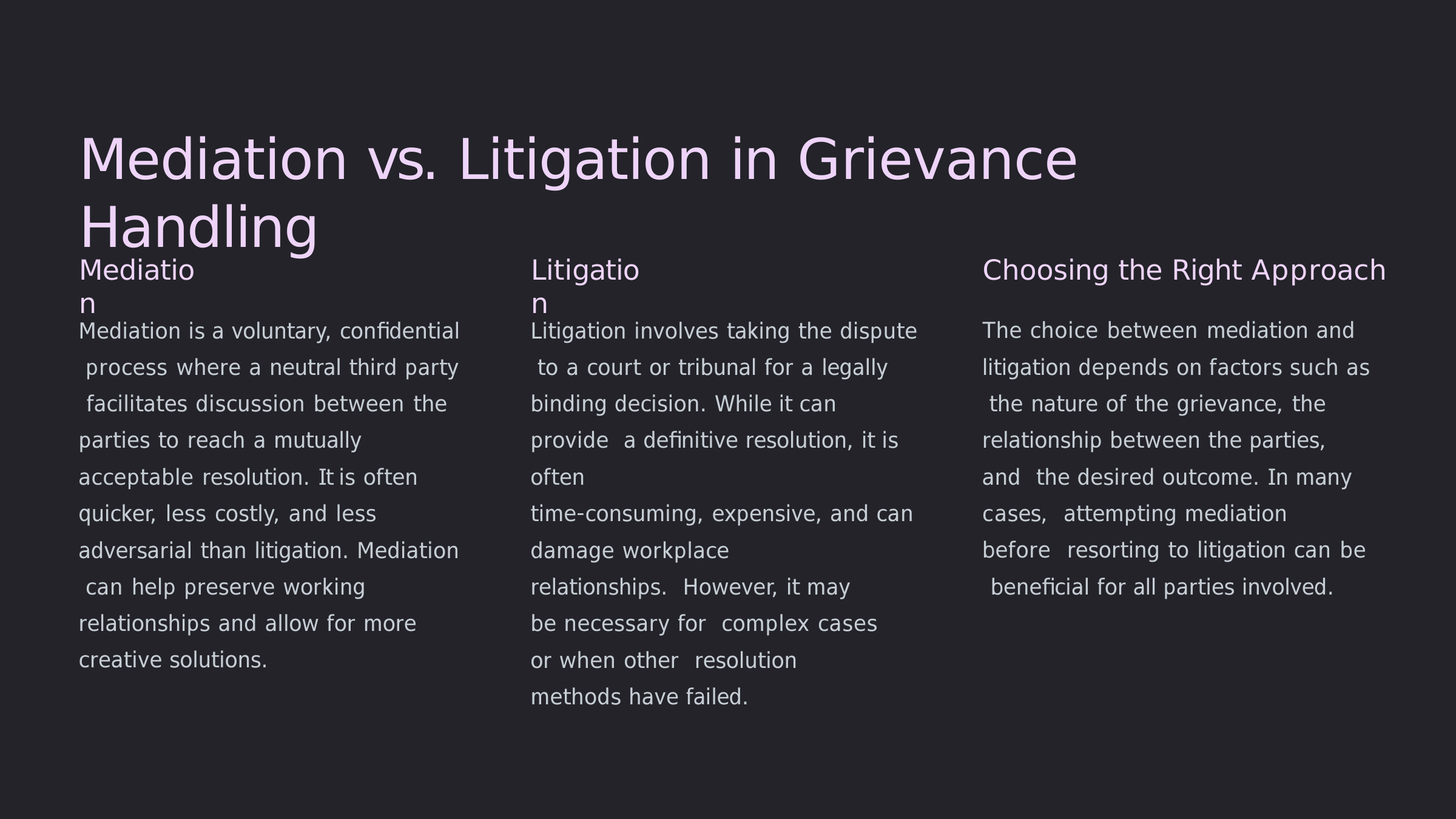

# Mediation vs. Litigation in Grievance Handling
Mediation
Litigation
Choosing the Right Approach
Mediation is a voluntary, confidential  process where a neutral third party  facilitates discussion between the  parties to reach a mutually  acceptable resolution. It is often  quicker, less costly, and less  adversarial than litigation. Mediation  can help preserve working  relationships and allow for more  creative solutions.
Litigation involves taking the dispute  to a court or tribunal for a legally  binding decision. While it can provide  a definitive resolution, it is often
time-consuming, expensive, and can
damage workplace relationships.  However, it may be necessary for  complex cases or when other  resolution methods have failed.
The choice between mediation and  litigation depends on factors such as  the nature of the grievance, the  relationship between the parties, and  the desired outcome. In many cases,  attempting mediation before  resorting to litigation can be  beneficial for all parties involved.